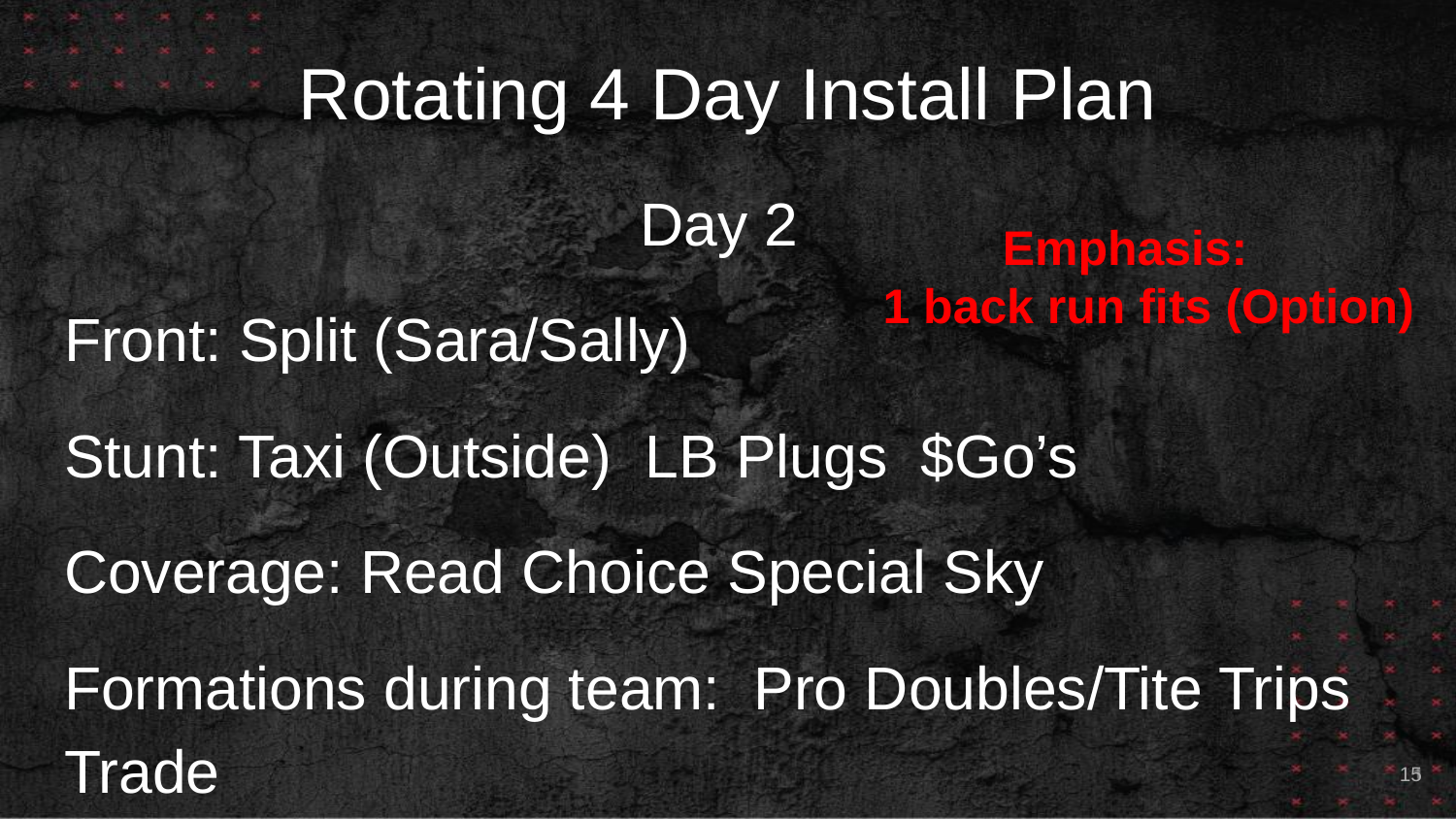

# Rotating 4 Day Install Plan
Day 2
Front: Split (Sara/Sally)
Stunt: Taxi (Outside)  LB Plugs  $Go’s
Coverage: Read Choice Special Sky
Formations during team:  Pro Doubles/Tite Trips Trade
Emphasis:
1 back run fits (Option)
15